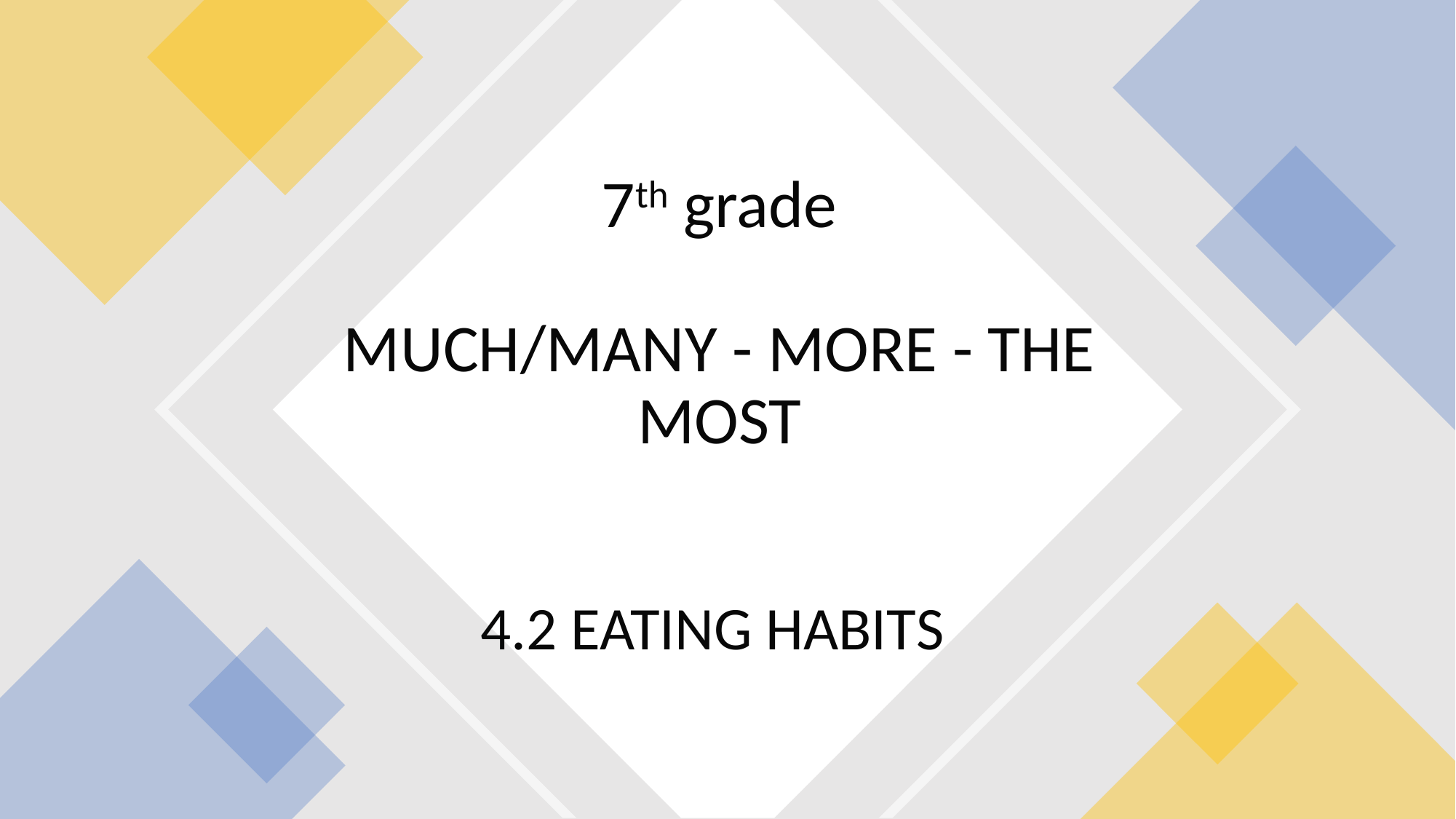

# 7th grade MUCH/MANY - MORE - THE MOST

4.2 EATING HABITS